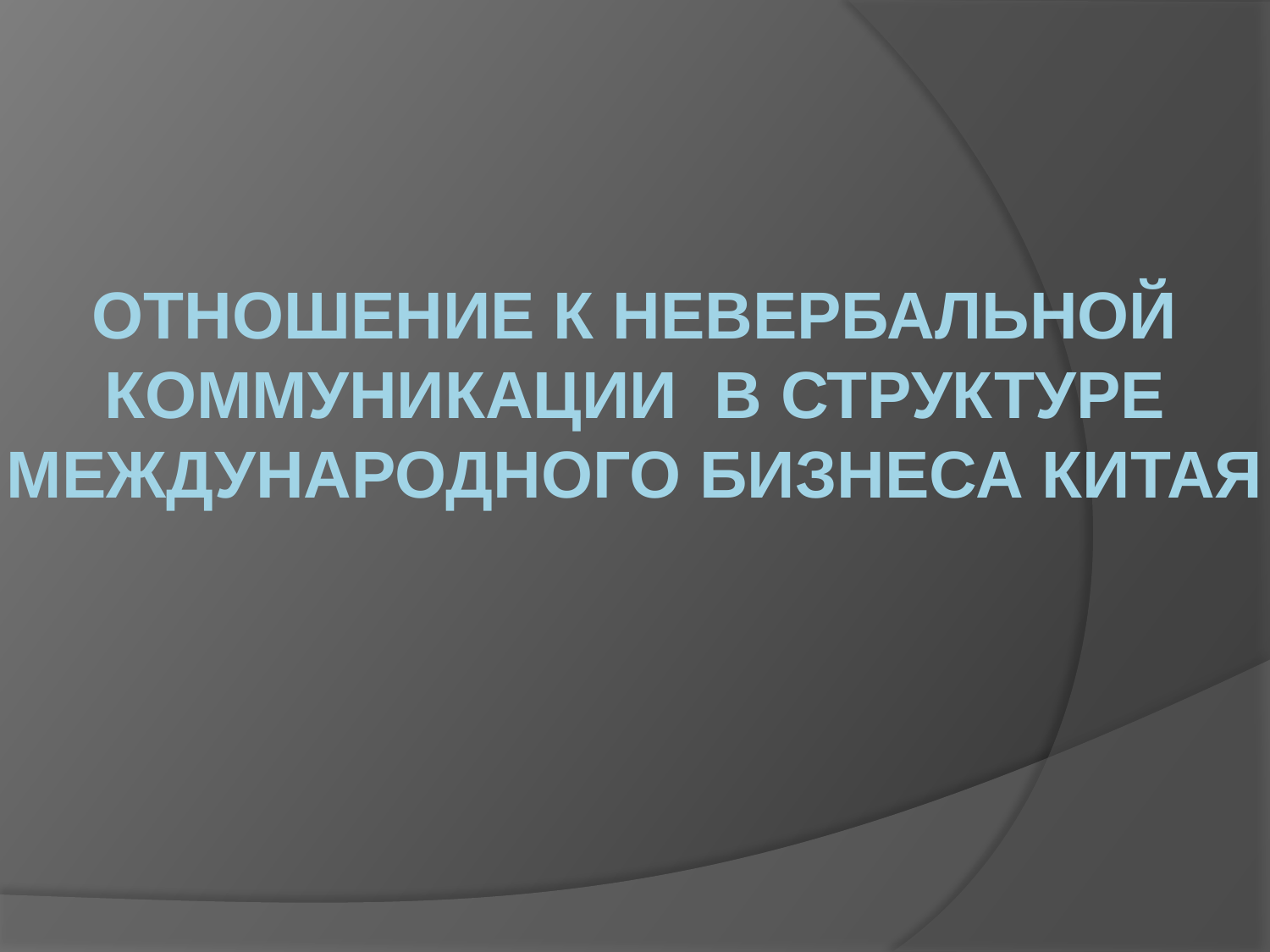

# Отношение к невербальной коммуникации  в структуре международного бизнеса Китая